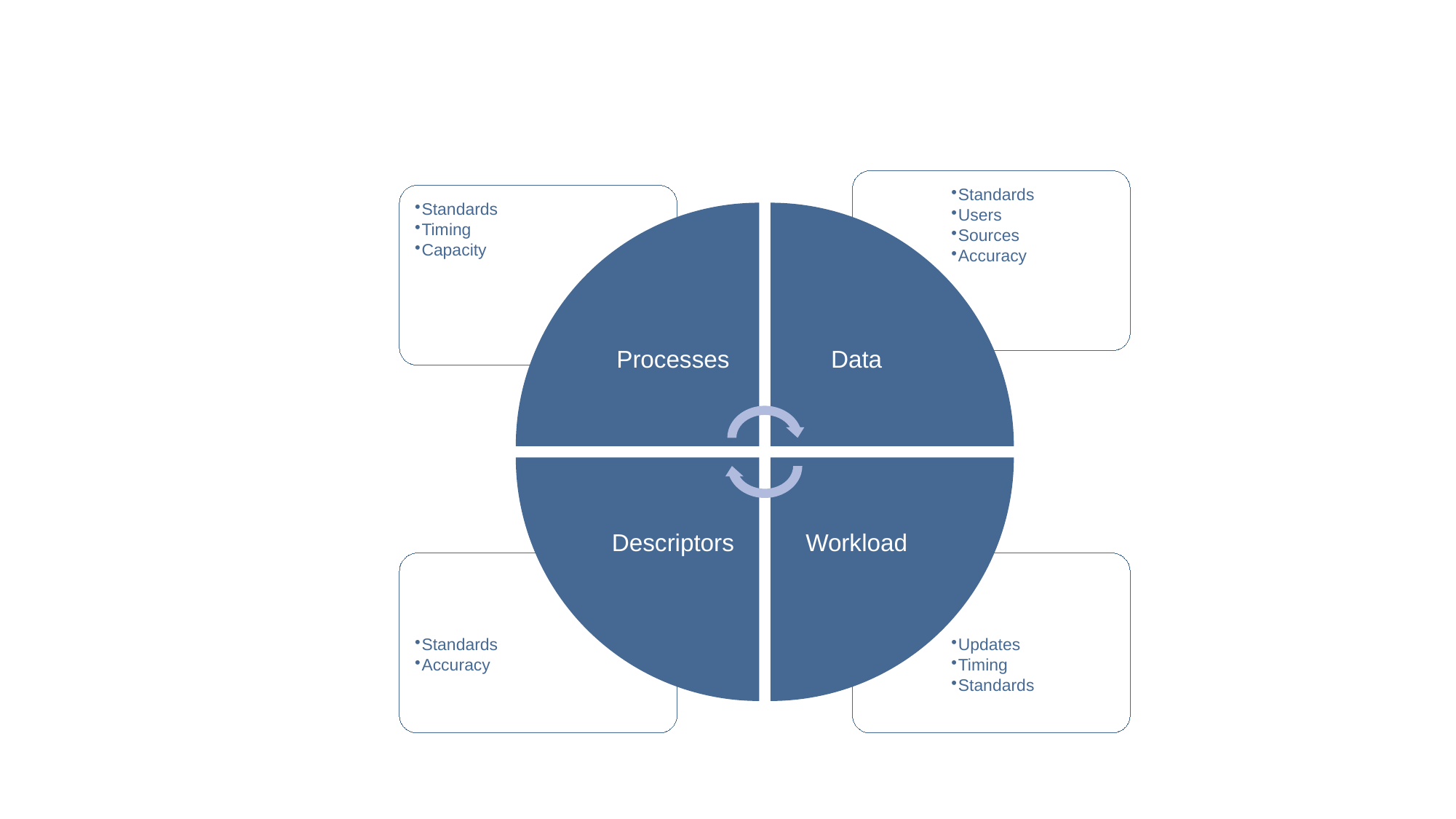

Updates
Timing
Standards

Standards
Accuracy
Standards
Users
Sources
Accuracy
Standards
Timing
Capacity
Processes
Data
Workload
Descriptors